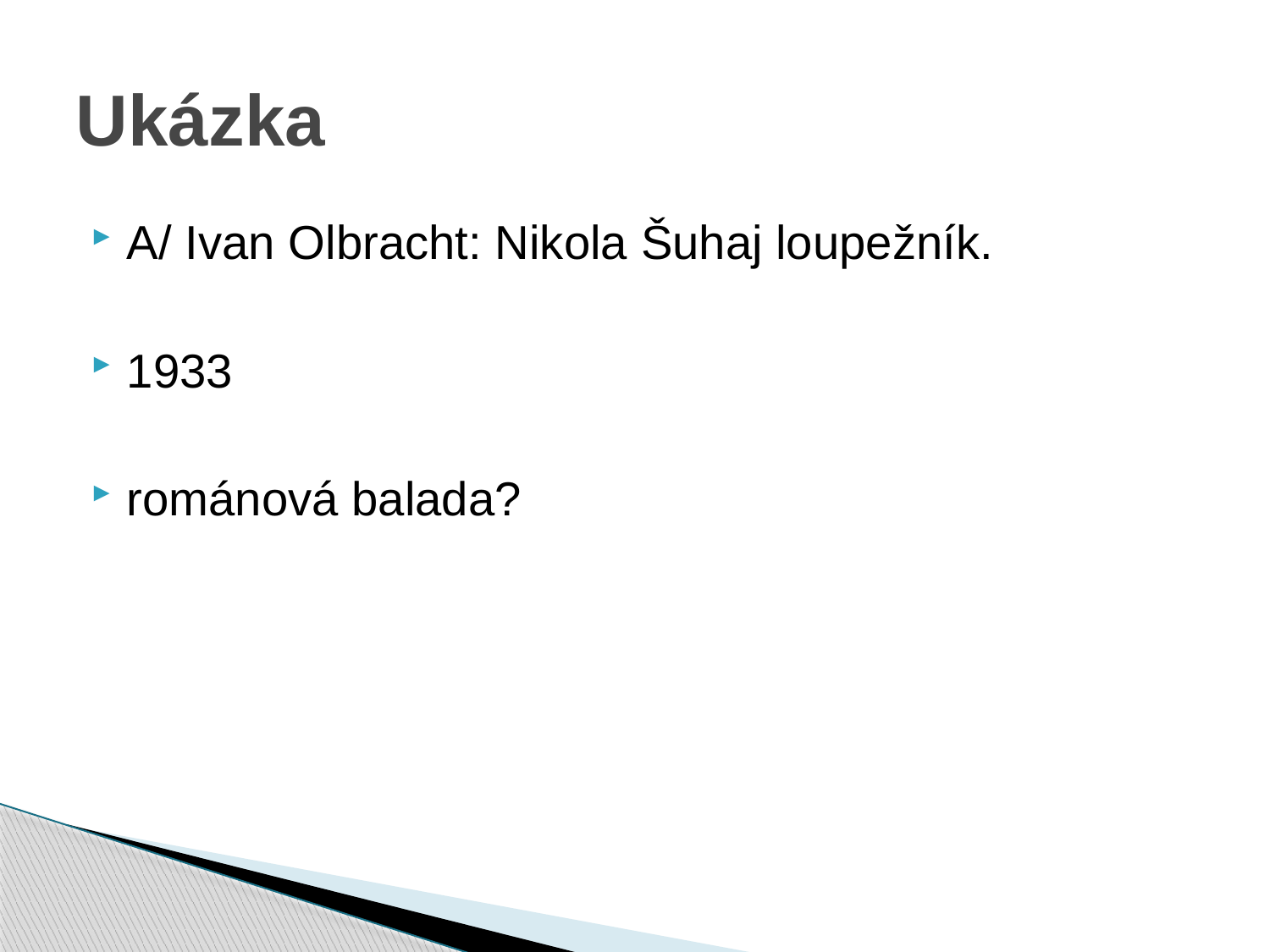

# Ukázka
A/ Ivan Olbracht: Nikola Šuhaj loupežník.

1933

románová balada?